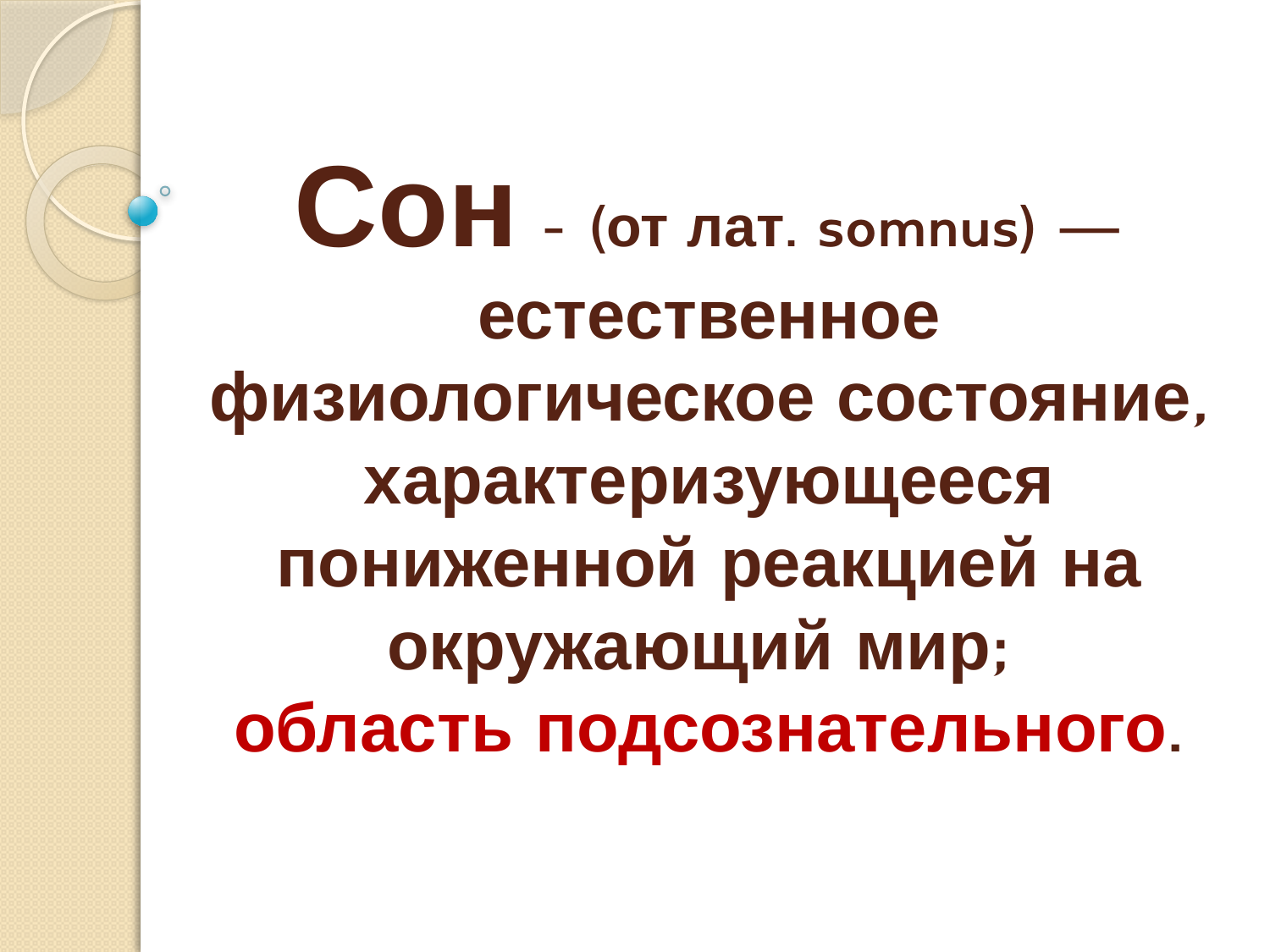

# Сон - (от лат. somnus) — естественное физиологическое состояние, характеризующееся пониженной реакцией на окружающий мир; область подсознательного.